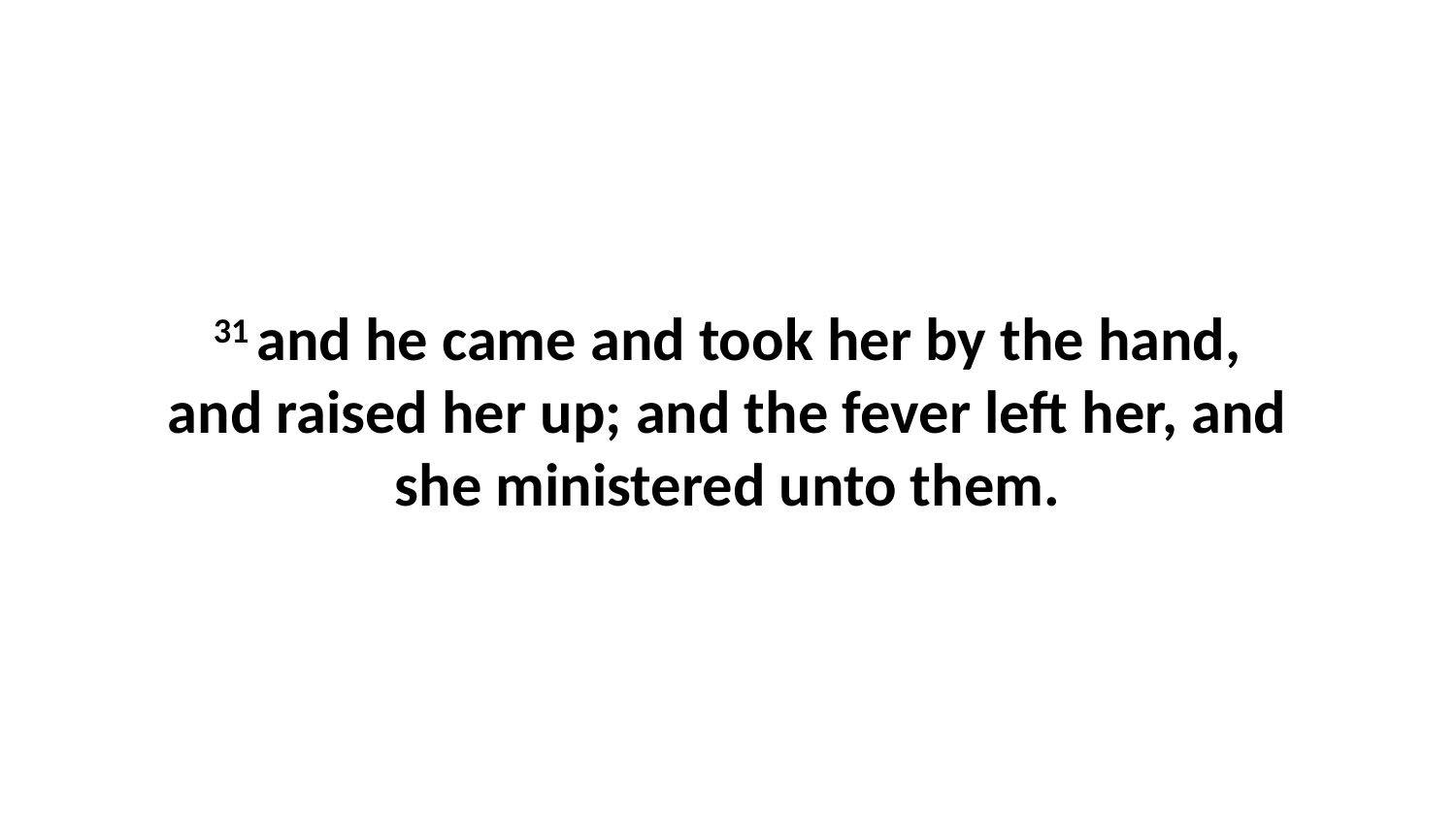

31 and he came and took her by the hand, and raised her up; and the fever left her, and she ministered unto them.